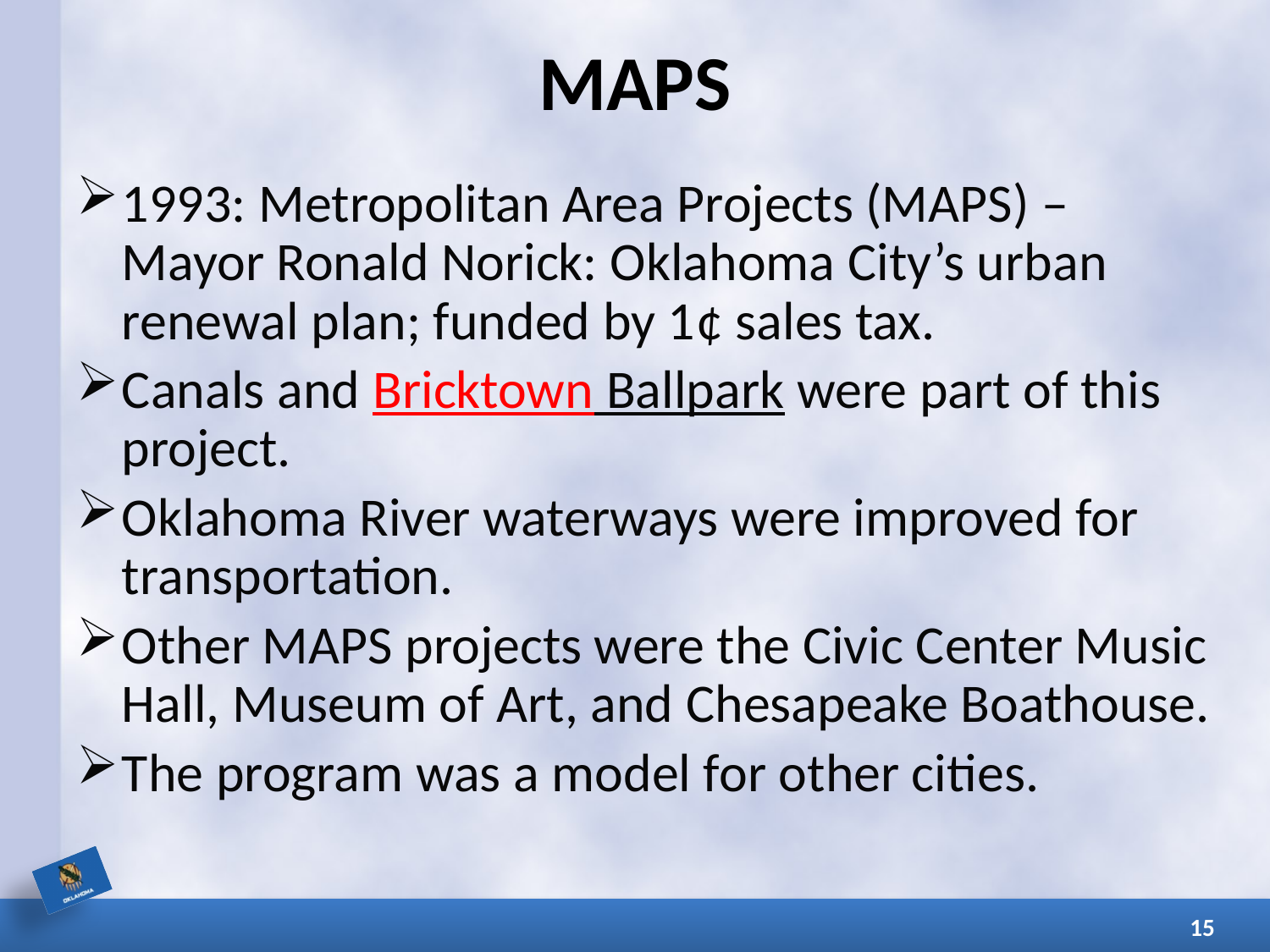

# MAPS
1993: Metropolitan Area Projects (MAPS) – Mayor Ronald Norick: Oklahoma City’s urban renewal plan; funded by 1¢ sales tax.
Canals and Bricktown Ballpark were part of this project.
Oklahoma River waterways were improved for transportation.
Other MAPS projects were the Civic Center Music Hall, Museum of Art, and Chesapeake Boathouse.
The program was a model for other cities.
15